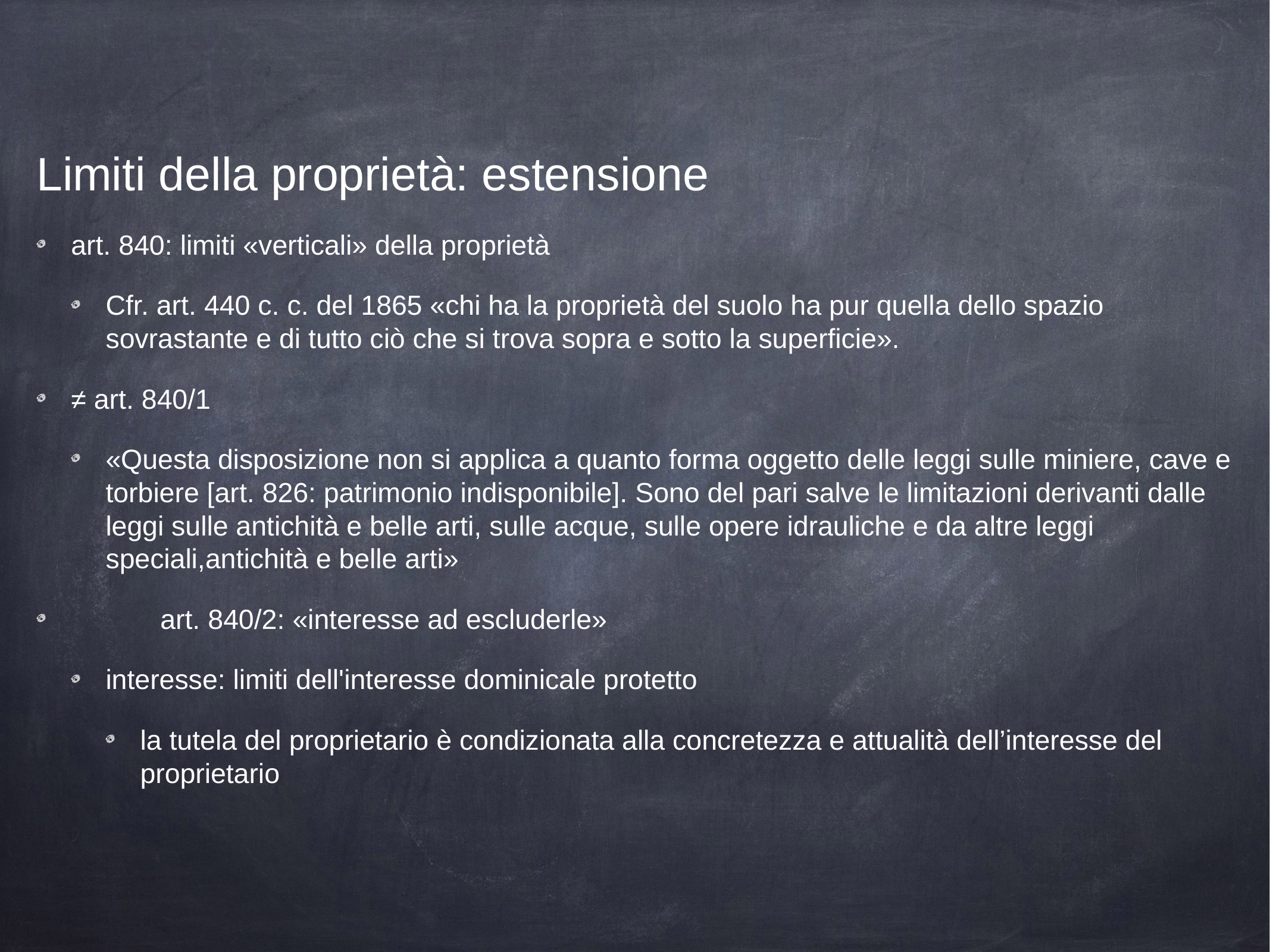

Limiti della proprietà: estensione
art. 840: limiti «verticali» della proprietà
Cfr. art. 440 c. c. del 1865 «chi ha la proprietà del suolo ha pur quella dello spazio sovrastante e di tutto ciò che si trova sopra e sotto la superficie».
≠ art. 840/1
«Questa disposizione non si applica a quanto forma oggetto delle leggi sulle miniere, cave e torbiere [art. 826: patrimonio indisponibile]. Sono del pari salve le limitazioni derivanti dalle leggi sulle antichità e belle arti, sulle acque, sulle opere idrauliche e da altre leggi speciali,antichità e belle arti»
	art. 840/2: «interesse ad escluderle»
interesse: limiti dell'interesse dominicale protetto
la tutela del proprietario è condizionata alla concretezza e attualità dell’interesse del proprietario